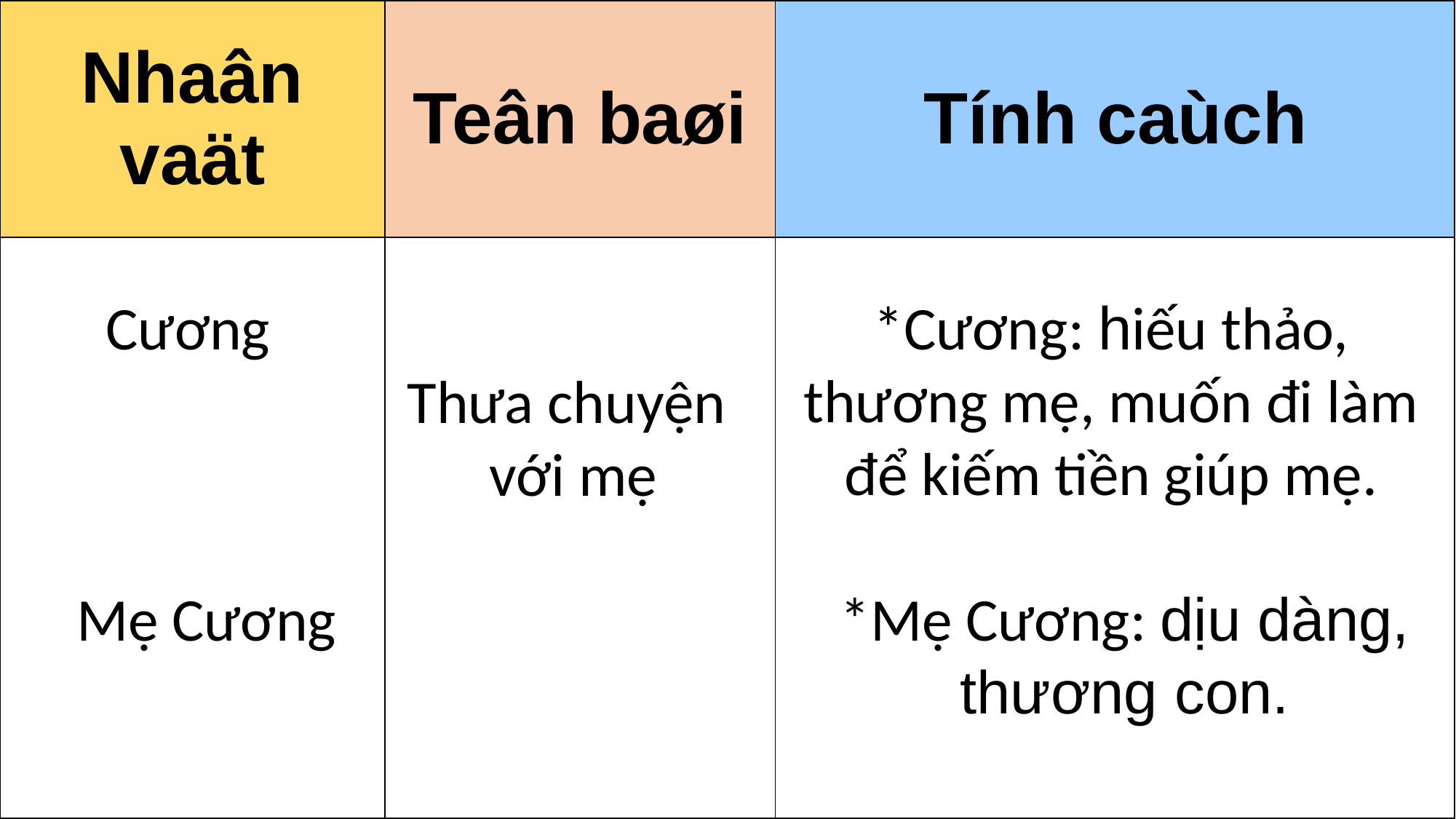

| Nhaân vaät | Teân baøi | Tính caùch |
| --- | --- | --- |
|  |  |  |
*Cương: hiếu thảo, thương mẹ, muốn đi làm để kiếm tiền giúp mẹ.
Cương
Thưa chuyện
với mẹ
Mẹ Cương
*Mẹ Cương: dịu dàng, thương con.